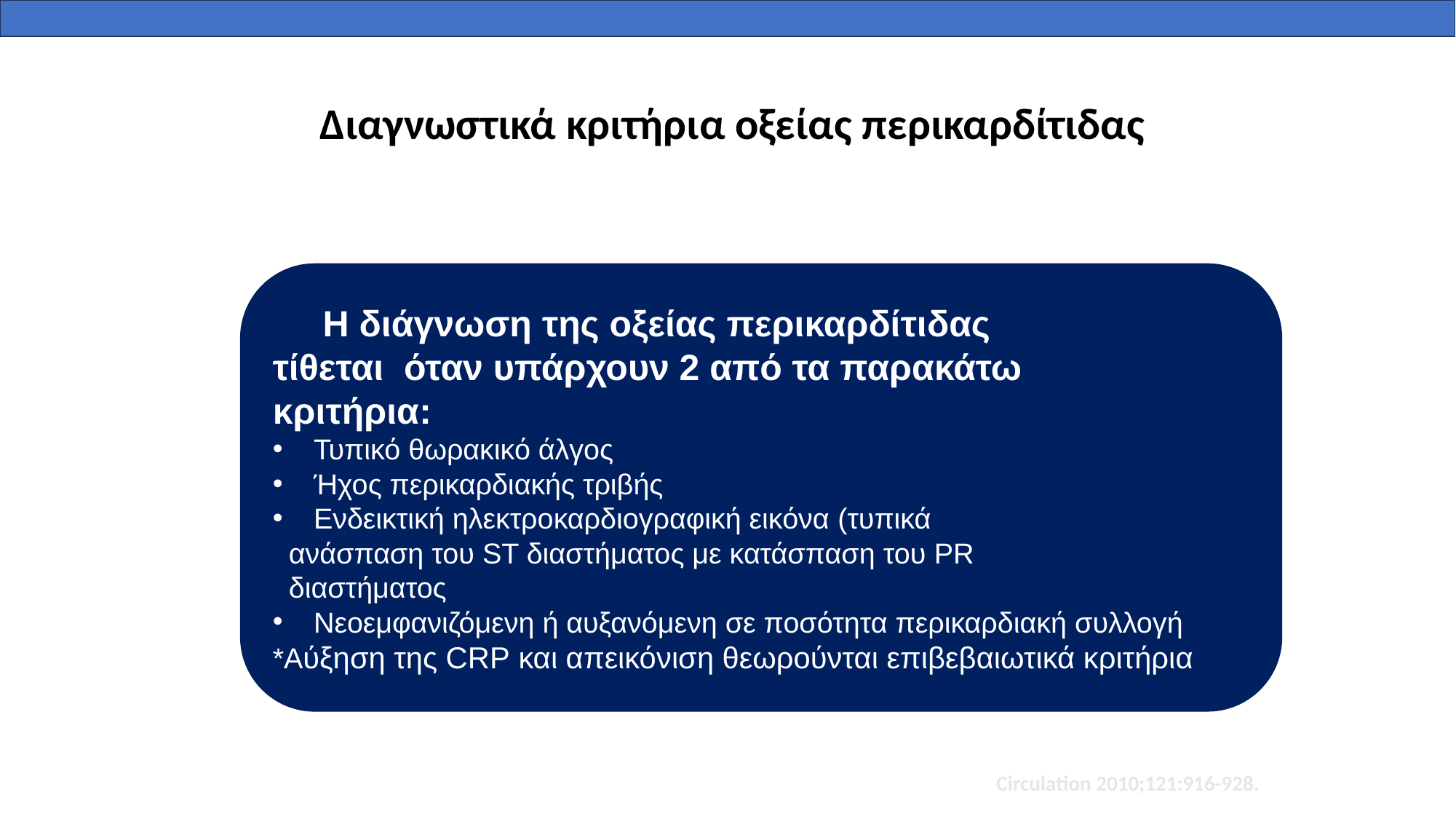

# Διαγνωστικά κριτήρια οξείας περικαρδίτιδας
      Η διάγνωση της οξείας περικαρδίτιδας
τίθεται  όταν υπάρχουν 2 από τα παρακάτω
κριτήρια:
Τυπικό θωρακικό άλγος
Ήχος περικαρδιακής τριβής
Ενδεικτική ηλεκτροκαρδιογραφική εικόνα (τυπικά
  ανάσπαση του ST διαστήματος με κατάσπαση του PR
  διαστήματος
Νεοεμφανιζόμενη ή αυξανόμενη σε ποσότητα περικαρδιακή συλλογή
*Αύξηση της CRP και απεικόνιση θεωρούνται επιβεβαιωτικά κριτήρια
Circulation 2010;121:916-928.